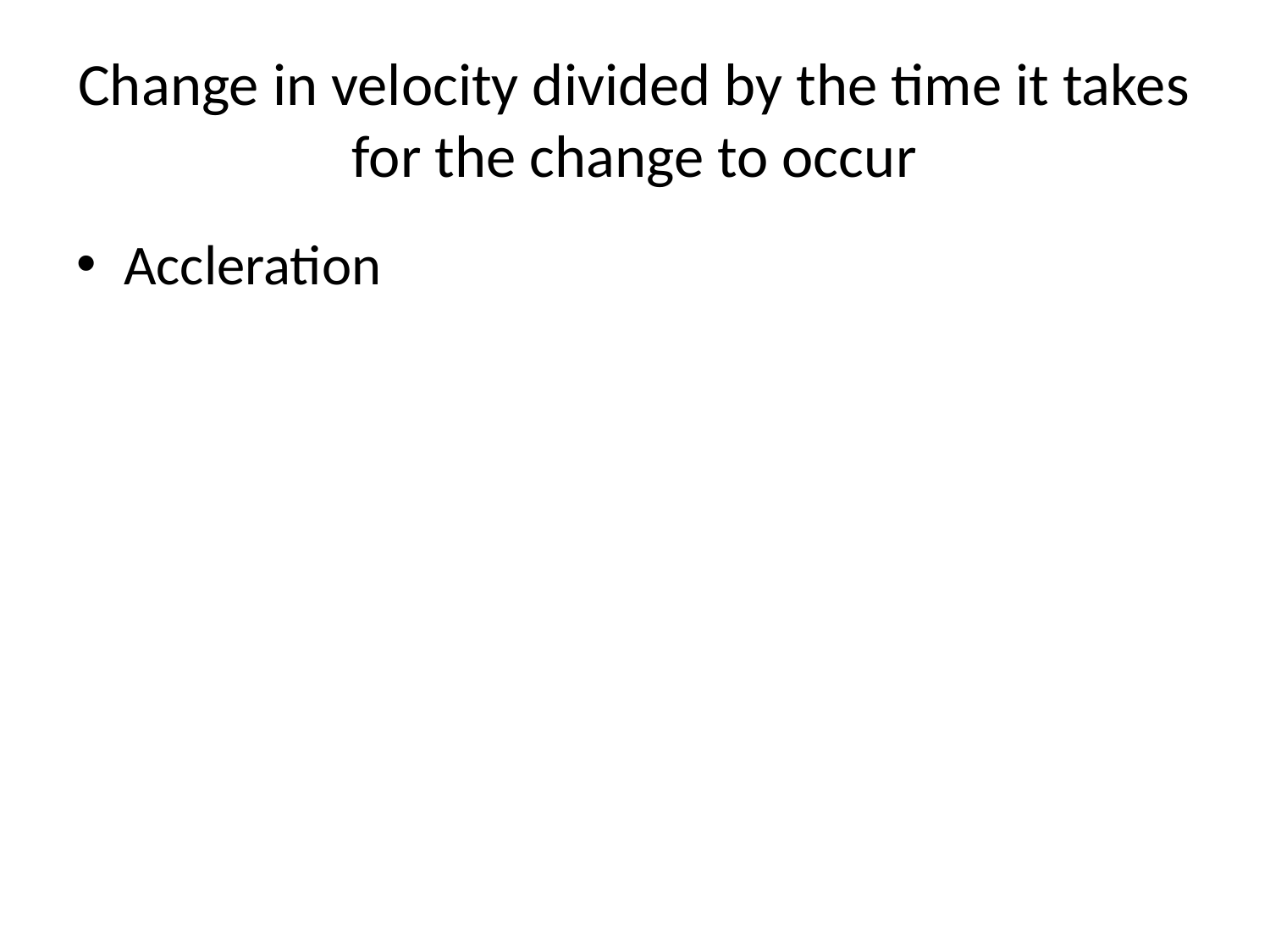

# Change in velocity divided by the time it takes for the change to occur
Accleration